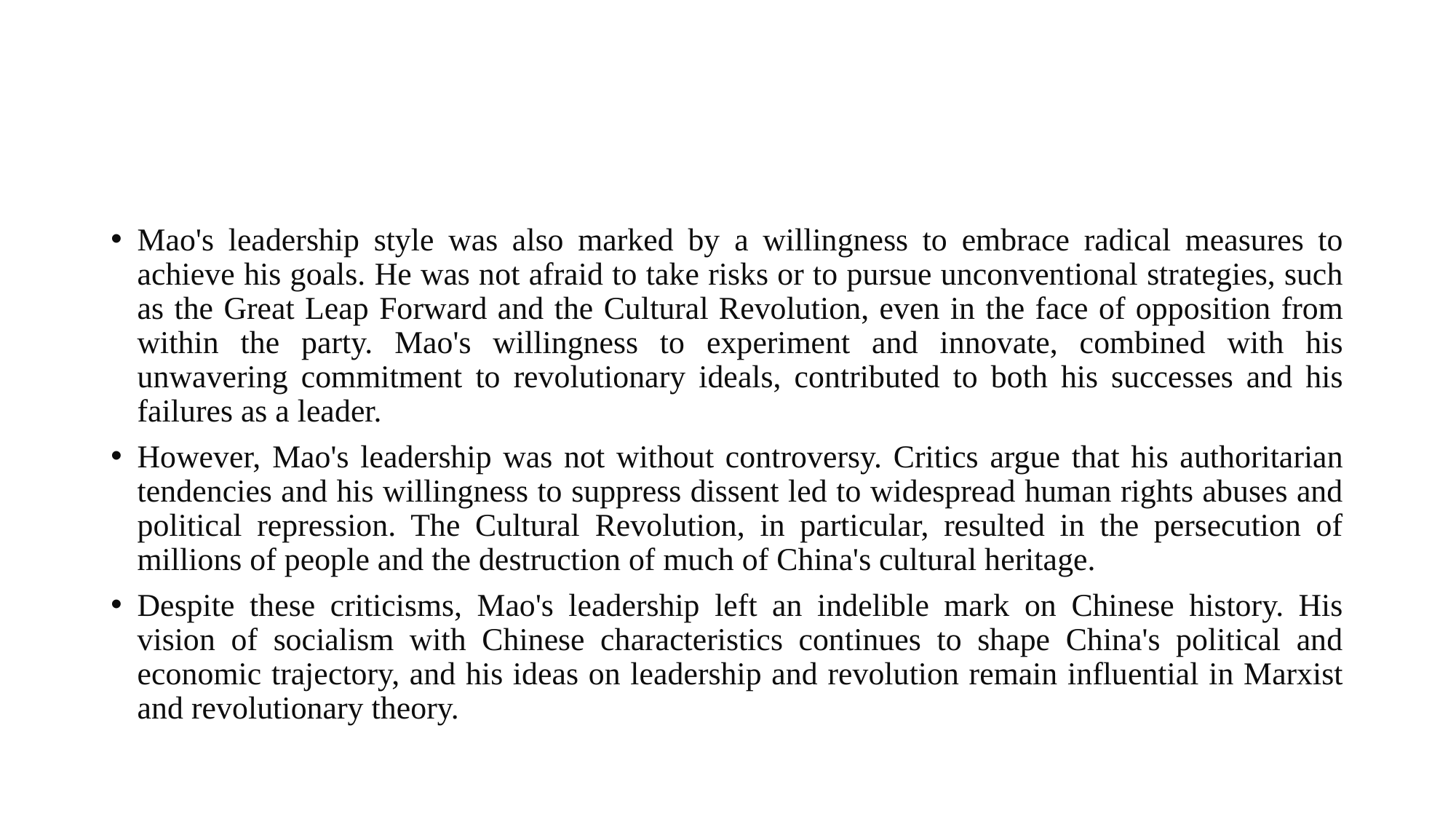

#
Mao's leadership style was also marked by a willingness to embrace radical measures to achieve his goals. He was not afraid to take risks or to pursue unconventional strategies, such as the Great Leap Forward and the Cultural Revolution, even in the face of opposition from within the party. Mao's willingness to experiment and innovate, combined with his unwavering commitment to revolutionary ideals, contributed to both his successes and his failures as a leader.
However, Mao's leadership was not without controversy. Critics argue that his authoritarian tendencies and his willingness to suppress dissent led to widespread human rights abuses and political repression. The Cultural Revolution, in particular, resulted in the persecution of millions of people and the destruction of much of China's cultural heritage.
Despite these criticisms, Mao's leadership left an indelible mark on Chinese history. His vision of socialism with Chinese characteristics continues to shape China's political and economic trajectory, and his ideas on leadership and revolution remain influential in Marxist and revolutionary theory.